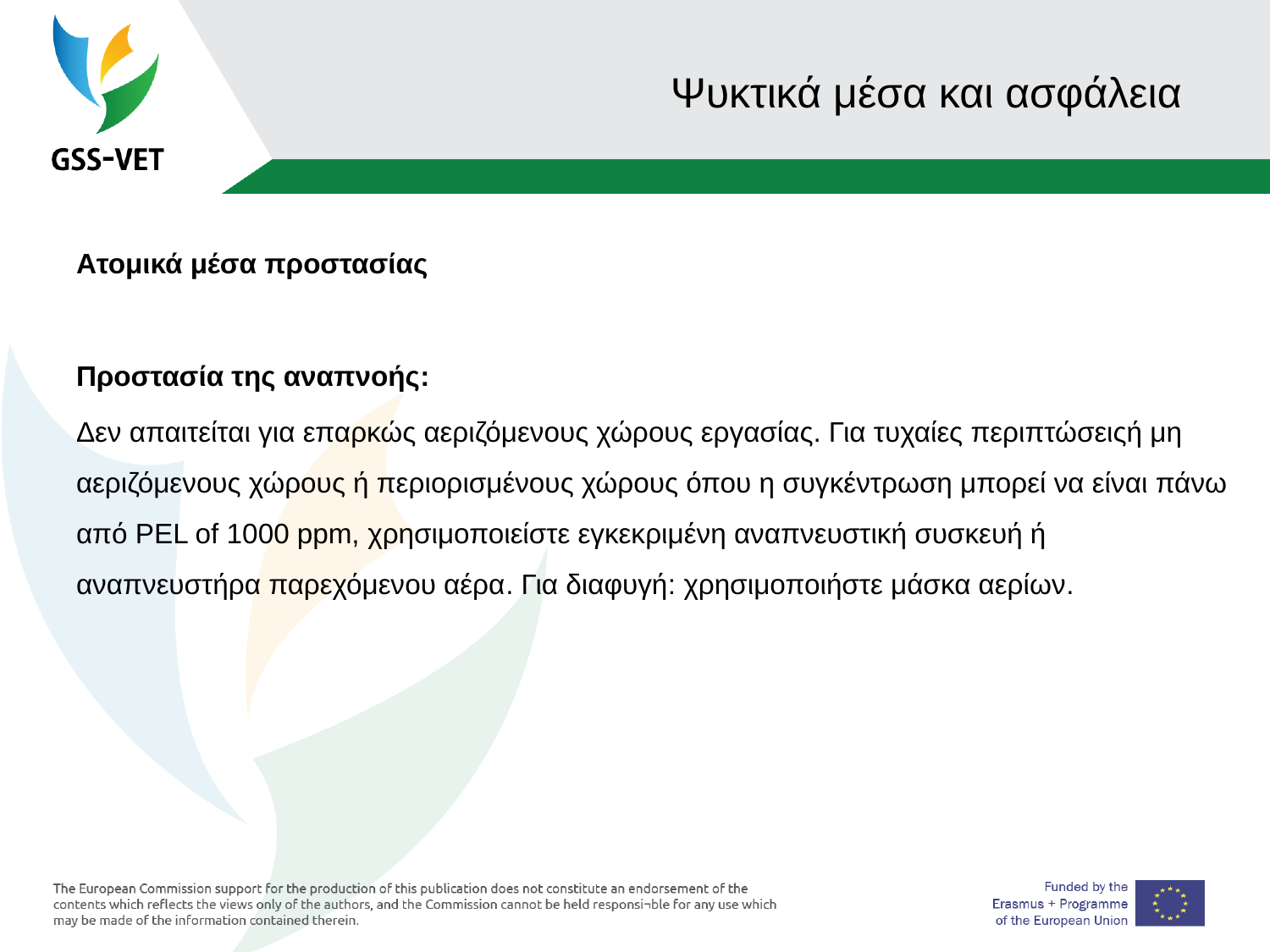

# Ψυκτικά μέσα και ασφάλεια
Ατομικά μέσα προστασίας

Προστασία της αναπνοής:
Δεν απαιτείται για επαρκώς αεριζόμενους χώρους εργασίας. Για τυχαίες περιπτώσειςή μη αεριζόμενους χώρους ή περιορισμένους χώρους όπου η συγκέντρωση μπορεί να είναι πάνω από PEL of 1000 ppm, χρησιμοποιείστε εγκεκριμένη αναπνευστική συσκευή ή αναπνευστήρα παρεχόμενου αέρα. Για διαφυγή: χρησιμοποιήστε μάσκα αερίων.